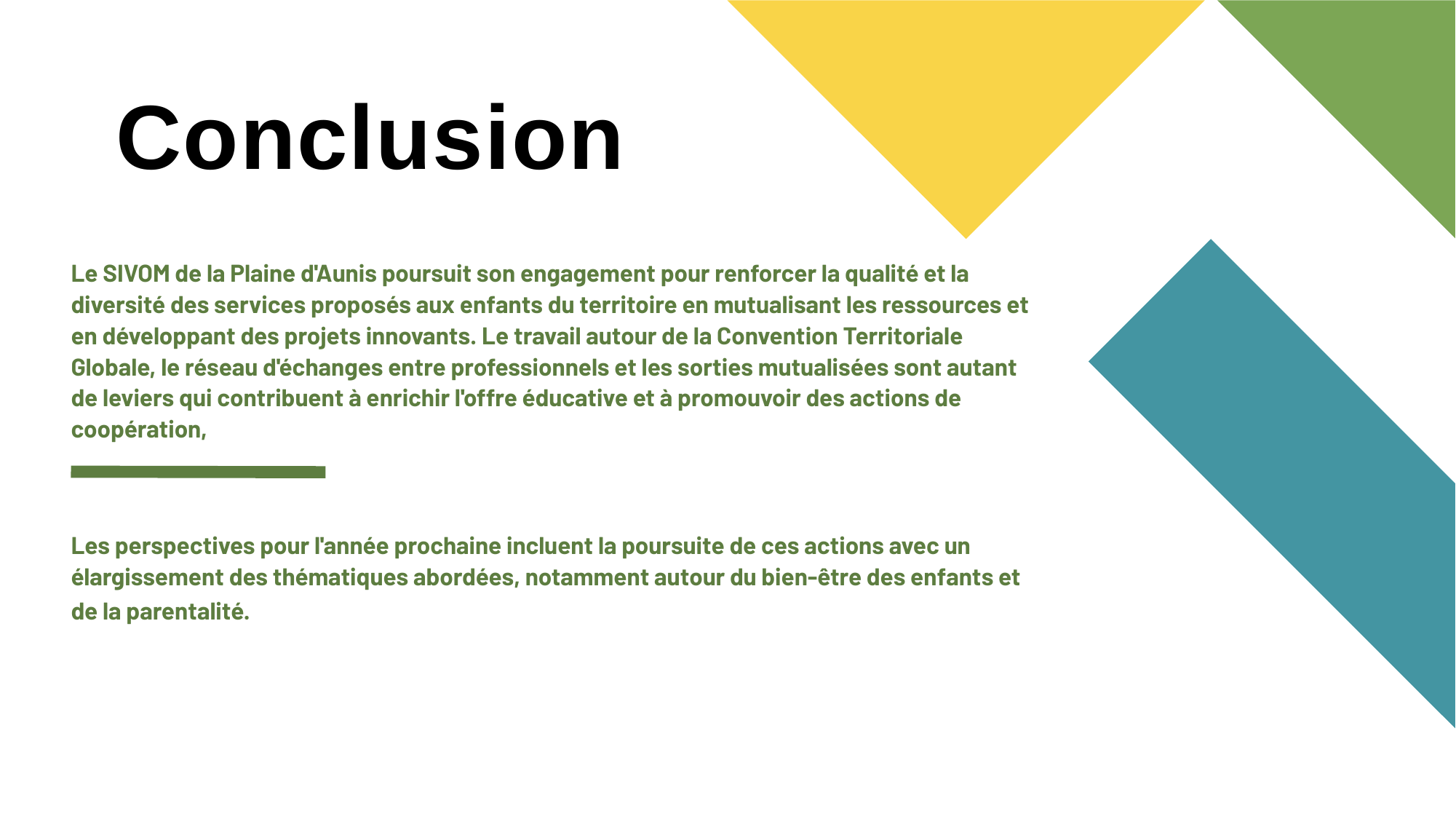

# Conclusion
Le SIVOM de la Plaine d'Aunis poursuit son engagement pour renforcer la qualité et la diversité des services proposés aux enfants du territoire en mutualisant les ressources et en développant des projets innovants. Le travail autour de la Convention Territoriale Globale, le réseau d'échanges entre professionnels et les sorties mutualisées sont autant de leviers qui contribuent à enrichir l'offre éducative et à promouvoir des actions de coopération,

Les perspectives pour l'année prochaine incluent la poursuite de ces actions avec un élargissement des thématiques abordées, notamment autour du bien-être des enfants et de la parentalité.